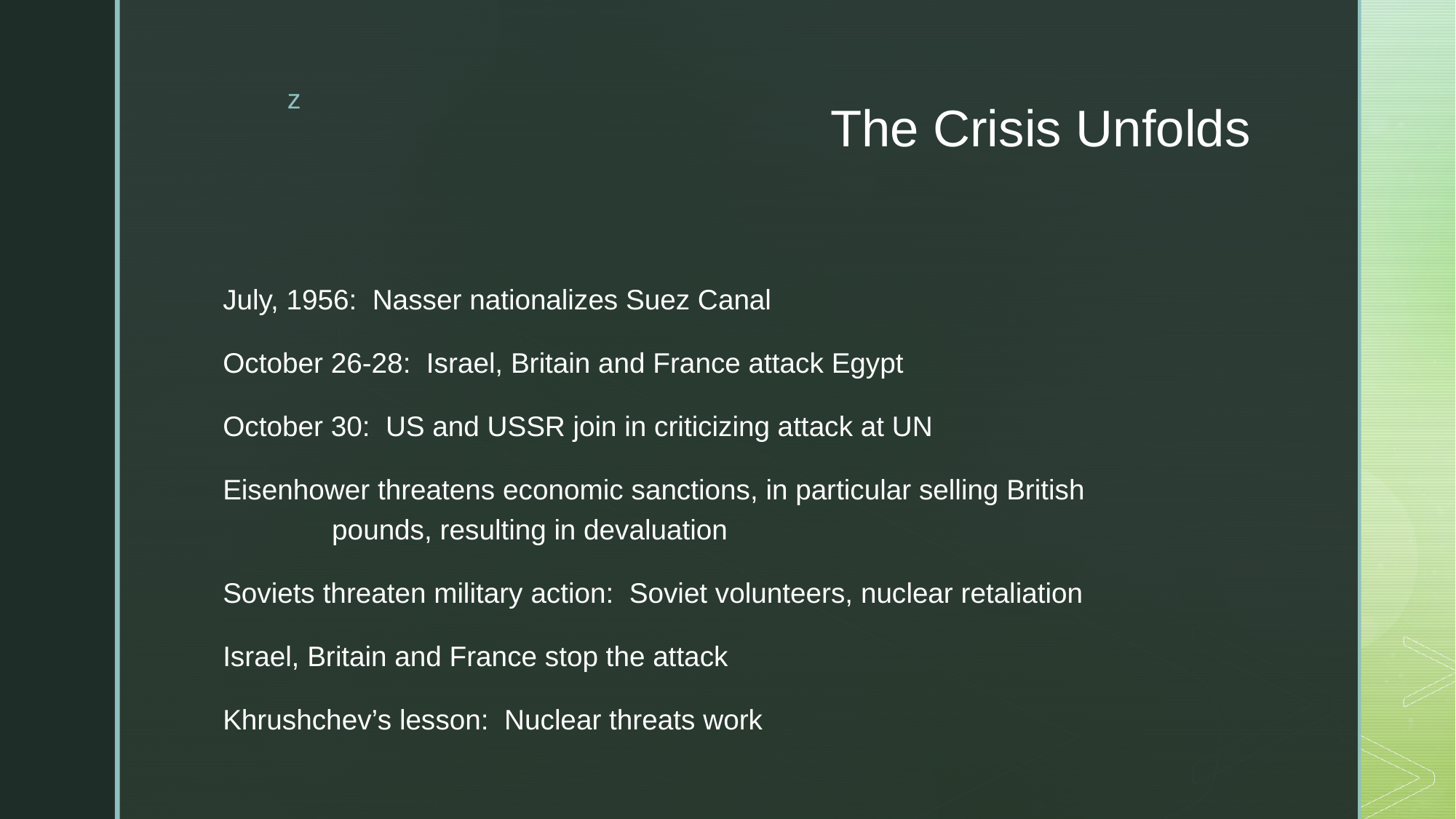

# The Crisis Unfolds
July, 1956:  Nasser nationalizes Suez Canal
October 26-28:  Israel, Britain and France attack Egypt
October 30:  US and USSR join in criticizing attack at UN
Eisenhower threatens economic sanctions, in particular selling British		 pounds, resulting in devaluation
Soviets threaten military action:  Soviet volunteers, nuclear retaliation
Israel, Britain and France stop the attack
Khrushchev’s lesson:  Nuclear threats work